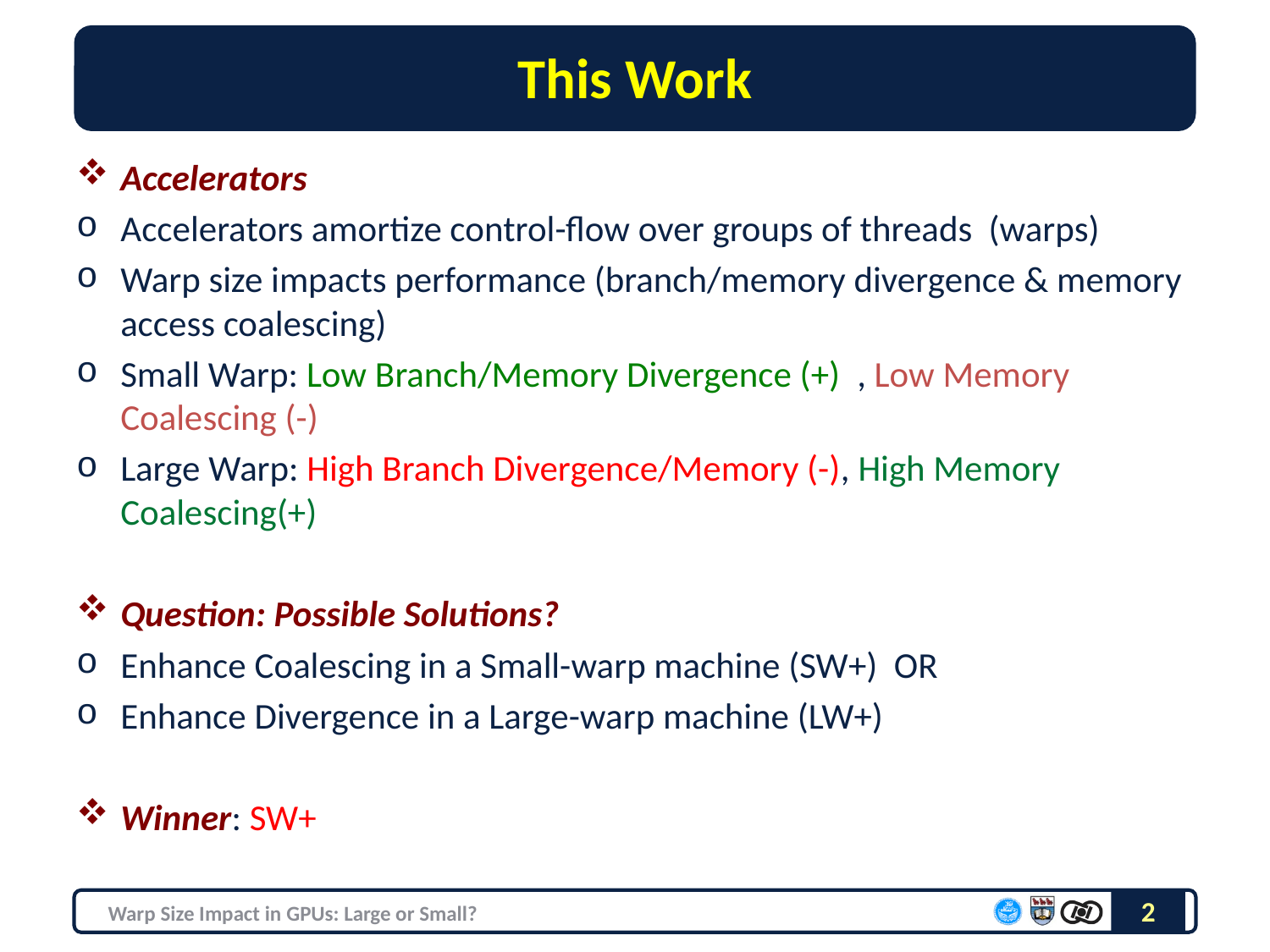

# This Work
Accelerators
Accelerators amortize control-flow over groups of threads  (warps)
Warp size impacts performance (branch/memory divergence & memory access coalescing)
Small Warp: Low Branch/Memory Divergence (+)  , Low Memory Coalescing (-)
Large Warp: High Branch Divergence/Memory (-), High Memory Coalescing(+)

Question: Possible Solutions?
Enhance Coalescing in a Small-warp machine (SW+)  OR
Enhance Divergence in a Large-warp machine (LW+)

Winner: SW+
2
Warp Size Impact in GPUs: Large or Small?